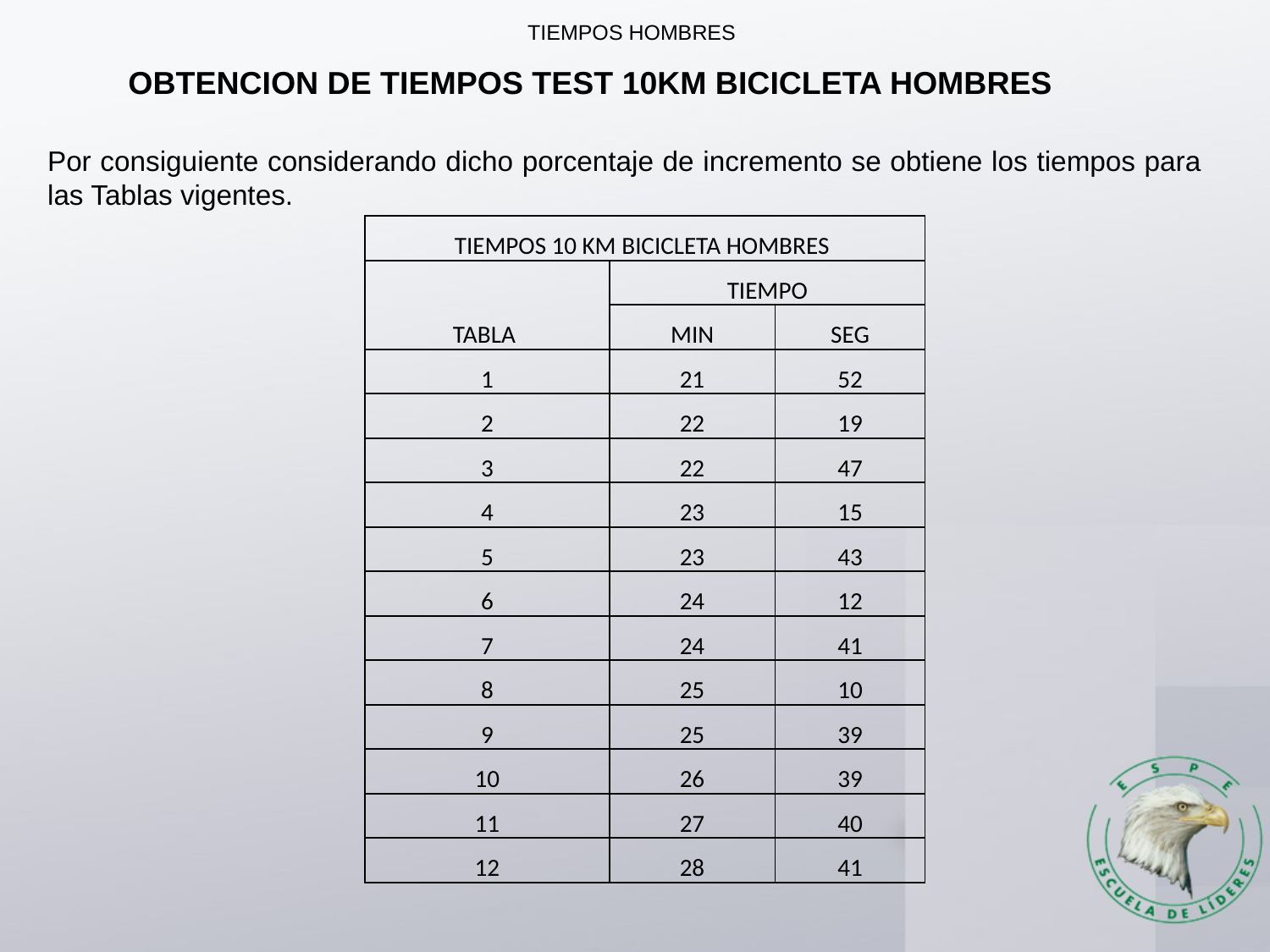

TIEMPOS HOMBRES
OBTENCION DE TIEMPOS TEST 10KM BICICLETA HOMBRES
Por consiguiente considerando dicho porcentaje de incremento se obtiene los tiempos para las Tablas vigentes.
| TIEMPOS 10 KM BICICLETA HOMBRES |  |  |
| --- | --- | --- |
| TABLA | TIEMPO |  |
|  | MIN | SEG |
| 1 | 21 | 52 |
| 2 | 22 | 19 |
| 3 | 22 | 47 |
| 4 | 23 | 15 |
| 5 | 23 | 43 |
| 6 | 24 | 12 |
| 7 | 24 | 41 |
| 8 | 25 | 10 |
| 9 | 25 | 39 |
| 10 | 26 | 39 |
| 11 | 27 | 40 |
| 12 | 28 | 41 |